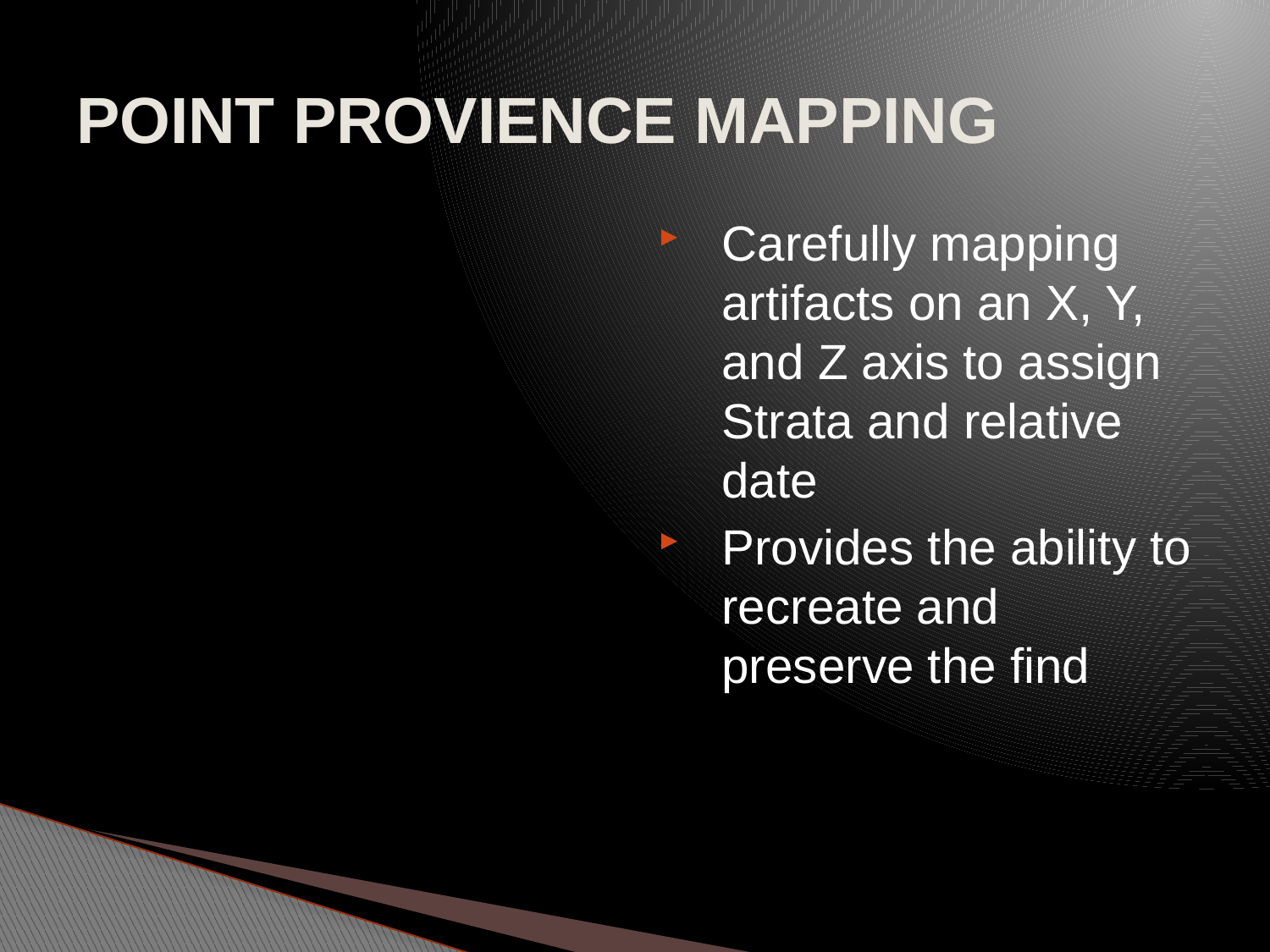

POINT PROVIENCE MAPPING
Carefully mapping artifacts on an X, Y, and Z axis to assign Strata and relative date
Provides the ability to recreate and preserve the find